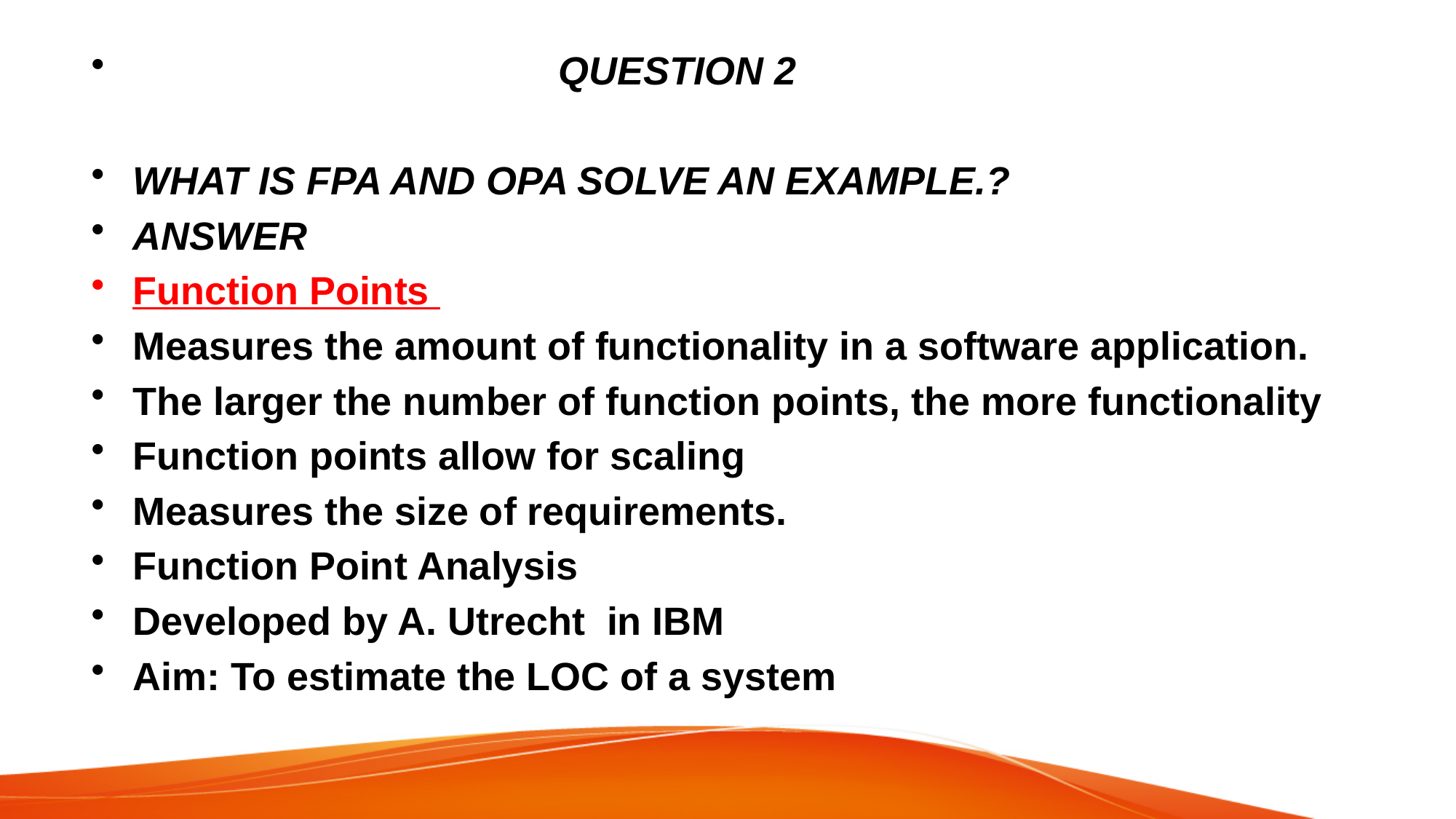

QUESTION 2

WHAT IS FPA AND OPA SOLVE AN EXAMPLE.?
ANSWER
Function Points
Measures the amount of functionality in a software application.
The larger the number of function points, the more functionality
Function points allow for scaling
Measures the size of requirements.
Function Point Analysis
Developed by A. Utrecht  in IBM
Aim: To estimate the LOC of a system